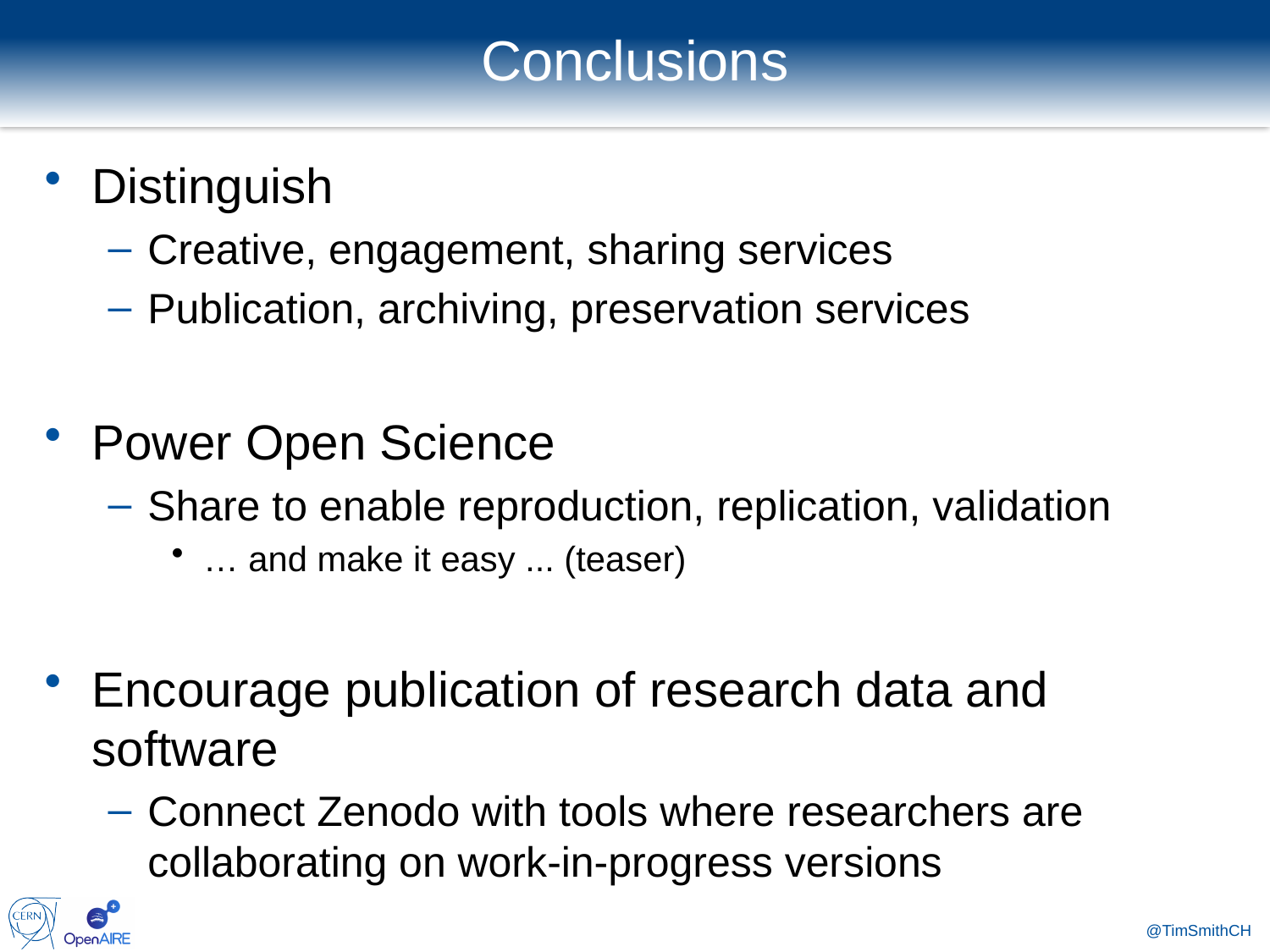

# Conclusions
Distinguish
Creative, engagement, sharing services
Publication, archiving, preservation services

Power Open Science
Share to enable reproduction, replication, validation
… and make it easy ... (teaser)

Encourage publication of research data and software
Connect Zenodo with tools where researchers are collaborating on work-in-progress versions